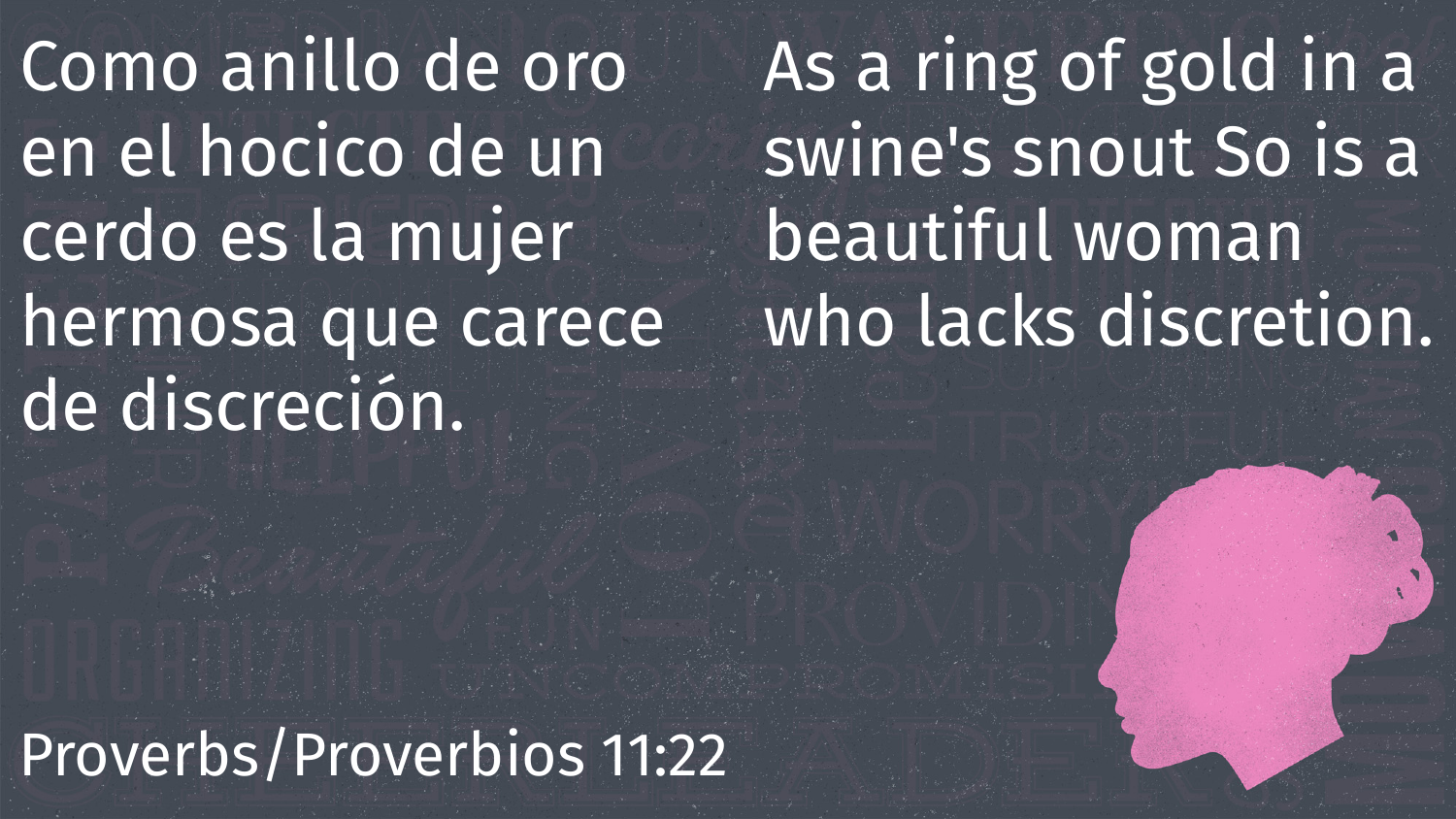

Como anillo de oro en el hocico de un cerdo es la mujer hermosa que carece de discreción.

As a ring of gold in a swine's snout So is a beautiful woman who lacks discretion.
Proverbs/Proverbios 11:22